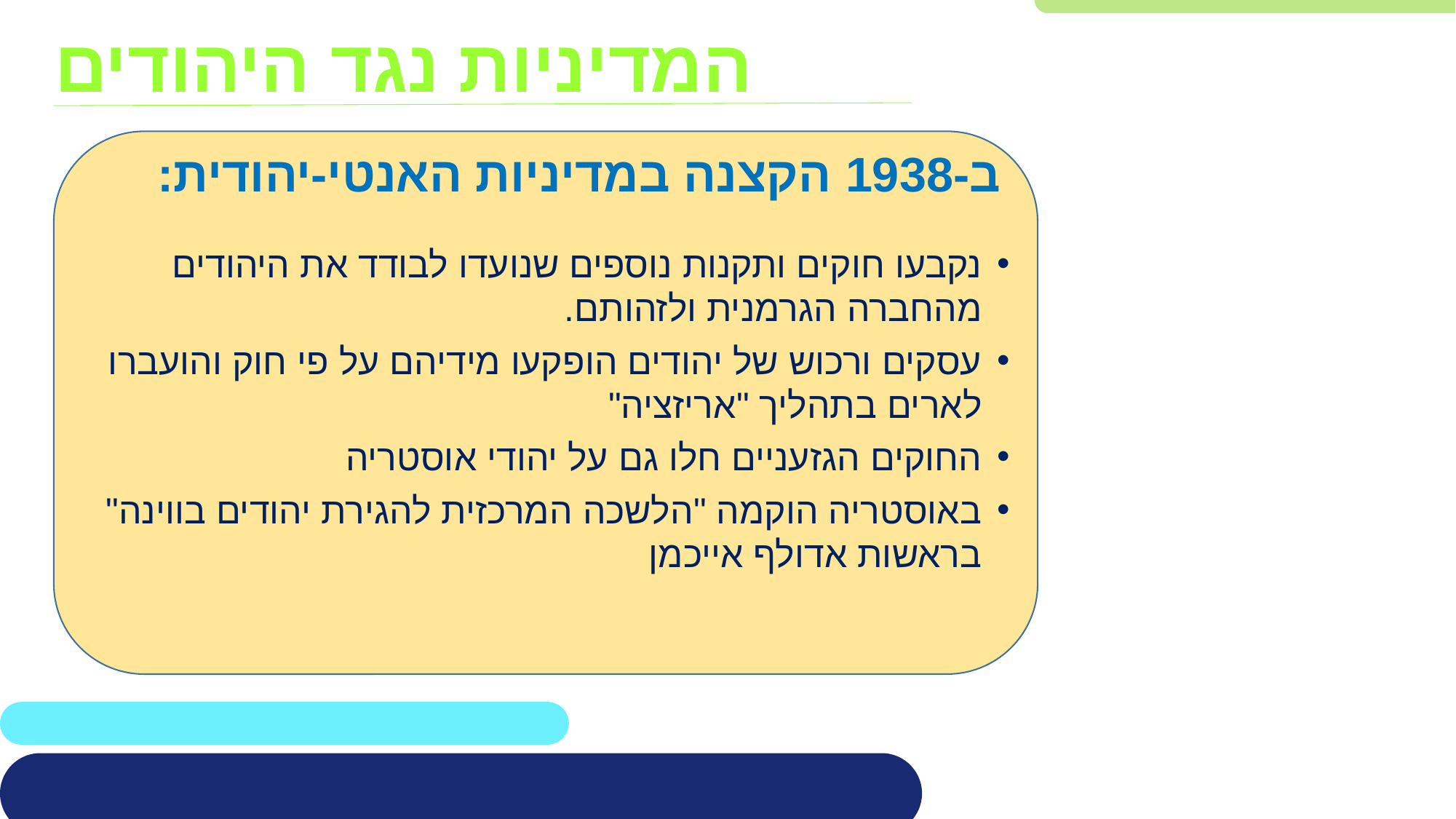

# המדיניות נגד היהודים
ב-1938 הקצנה במדיניות האנטי-יהודית:

נקבעו חוקים ותקנות נוספים שנועדו לבודד את היהודים מהחברה הגרמנית ולזהותם.
עסקים ורכוש של יהודים הופקעו מידיהם על פי חוק והועברו לארים בתהליך "אריזציה"
החוקים הגזעניים חלו גם על יהודי אוסטריה
באוסטריה הוקמה "הלשכה המרכזית להגירת יהודים בווינה" בראשות אדולף אייכמן